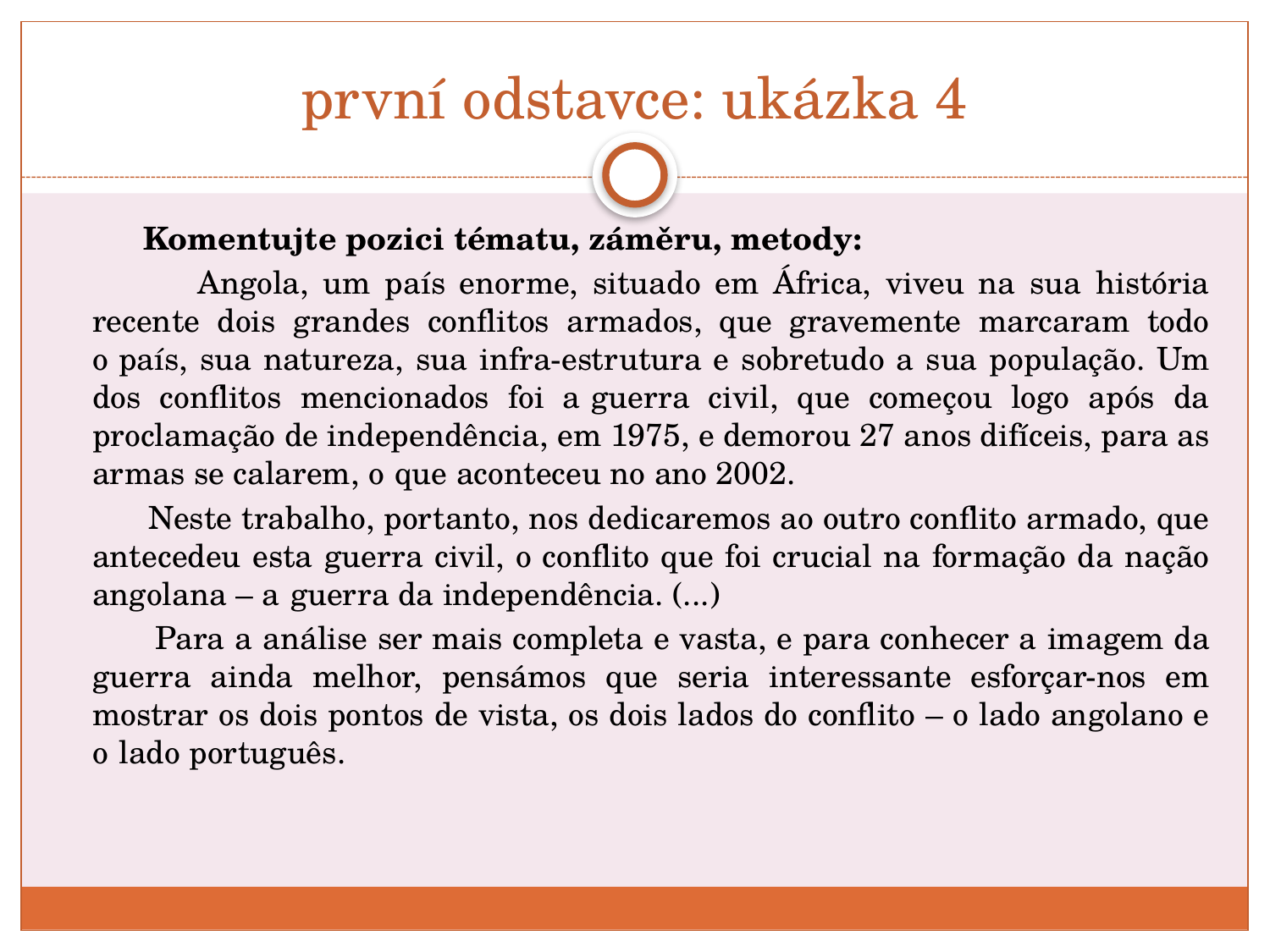

# první odstavce: ukázka 4
          Komentujte pozici tématu, záměru, metody:
          Angola, um país enorme, situado em África, viveu na sua história recente dois grandes conflitos armados, que gravemente marcaram todo o país, sua natureza, sua infra-estrutura e sobretudo a sua população. Um dos conflitos mencionados foi a guerra civil, que começou logo após da proclamação de independência, em 1975, e demorou 27 anos difíceis, para as armas se calarem, o que aconteceu no ano 2002.
	      Neste trabalho, portanto, nos dedicaremos ao outro conflito armado, que antecedeu esta guerra civil, o conflito que foi crucial na formação da nação angolana – a guerra da independência. (...)
          Para a análise ser mais completa e vasta, e para conhecer a imagem da guerra ainda melhor, pensámos que seria interessante esforçar-nos em mostrar os dois pontos de vista, os dois lados do conflito – o lado angolano e o lado português.